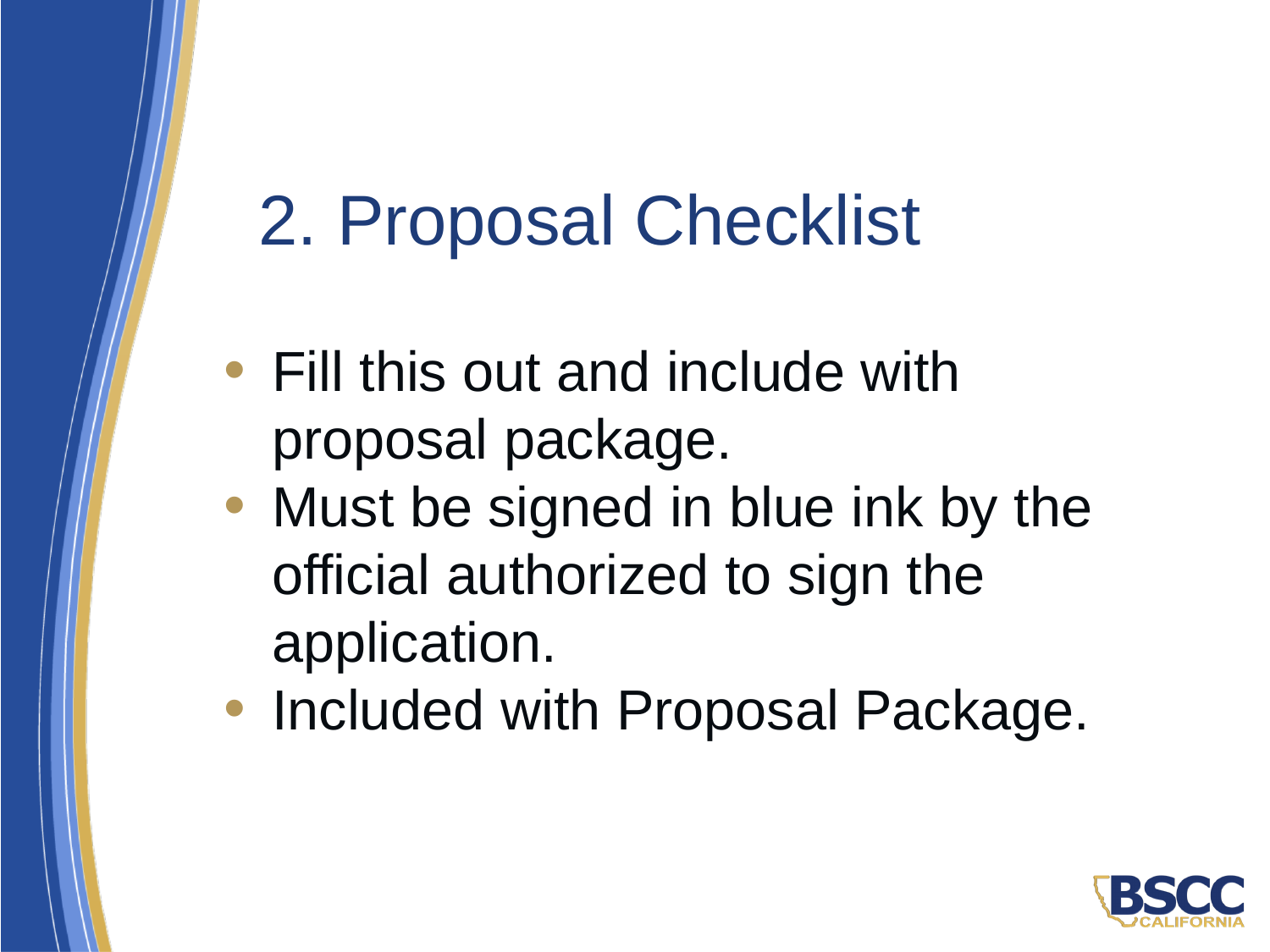

# 2. Proposal Checklist

Fill this out and include with proposal package.
Must be signed in blue ink by the official authorized to sign the application.
Included with Proposal Package.